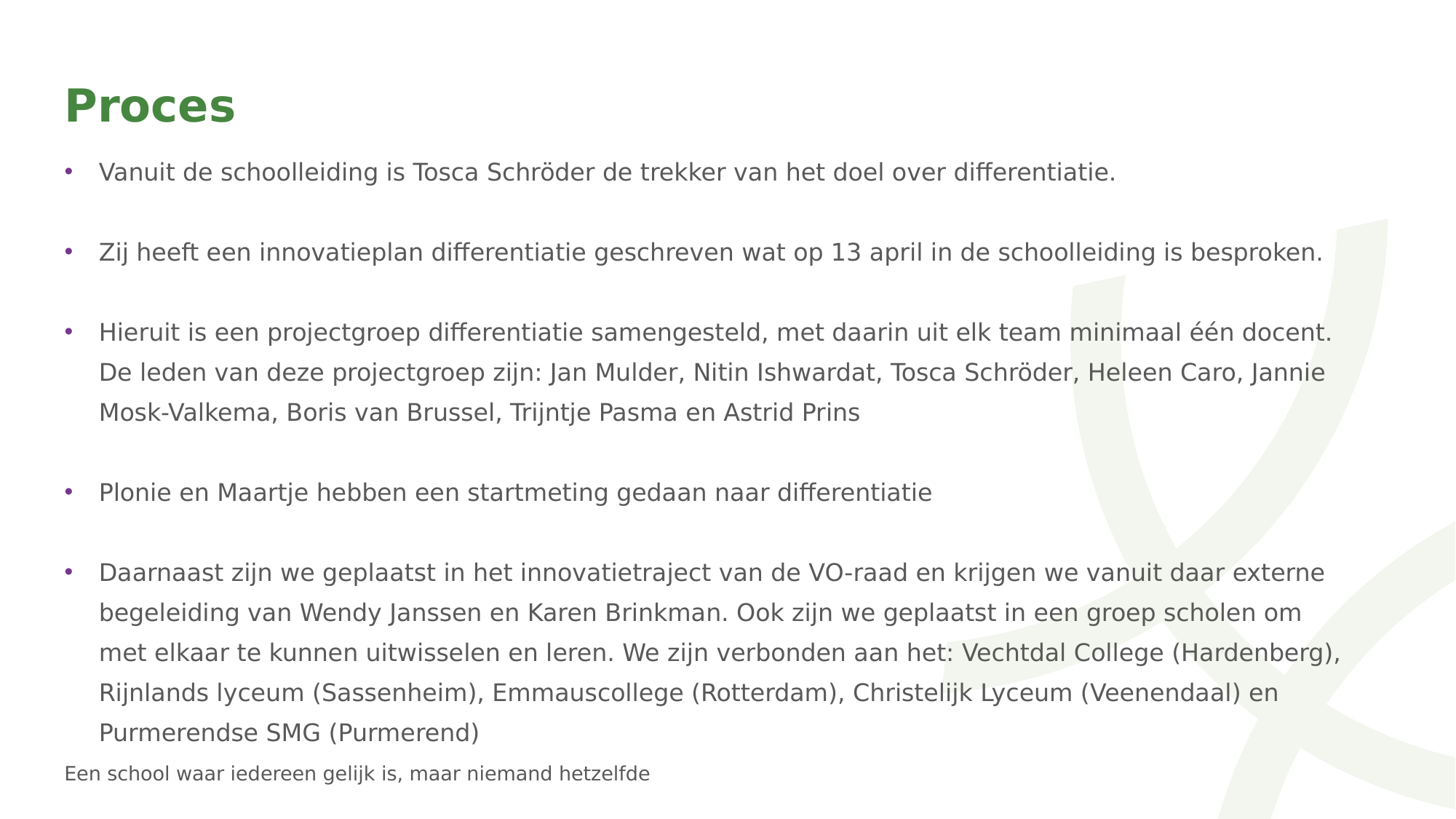

# Proces
Vanuit de schoolleiding is Tosca Schröder de trekker van het doel over differentiatie.

Zij heeft een innovatieplan differentiatie geschreven wat op 13 april in de schoolleiding is besproken.

Hieruit is een projectgroep differentiatie samengesteld, met daarin uit elk team minimaal één docent. De leden van deze projectgroep zijn: Jan Mulder, Nitin Ishwardat, Tosca Schröder, Heleen Caro, Jannie Mosk-Valkema, Boris van Brussel, Trijntje Pasma en Astrid Prins

Plonie en Maartje hebben een startmeting gedaan naar differentiatie

Daarnaast zijn we geplaatst in het innovatietraject van de VO-raad en krijgen we vanuit daar externe begeleiding van Wendy Janssen en Karen Brinkman. Ook zijn we geplaatst in een groep scholen om met elkaar te kunnen uitwisselen en leren. We zijn verbonden aan het: Vechtdal College (Hardenberg), Rijnlands lyceum (Sassenheim), Emmauscollege (Rotterdam), Christelijk Lyceum (Veenendaal) en Purmerendse SMG (Purmerend)
Een school waar iedereen gelijk is, maar niemand hetzelfde